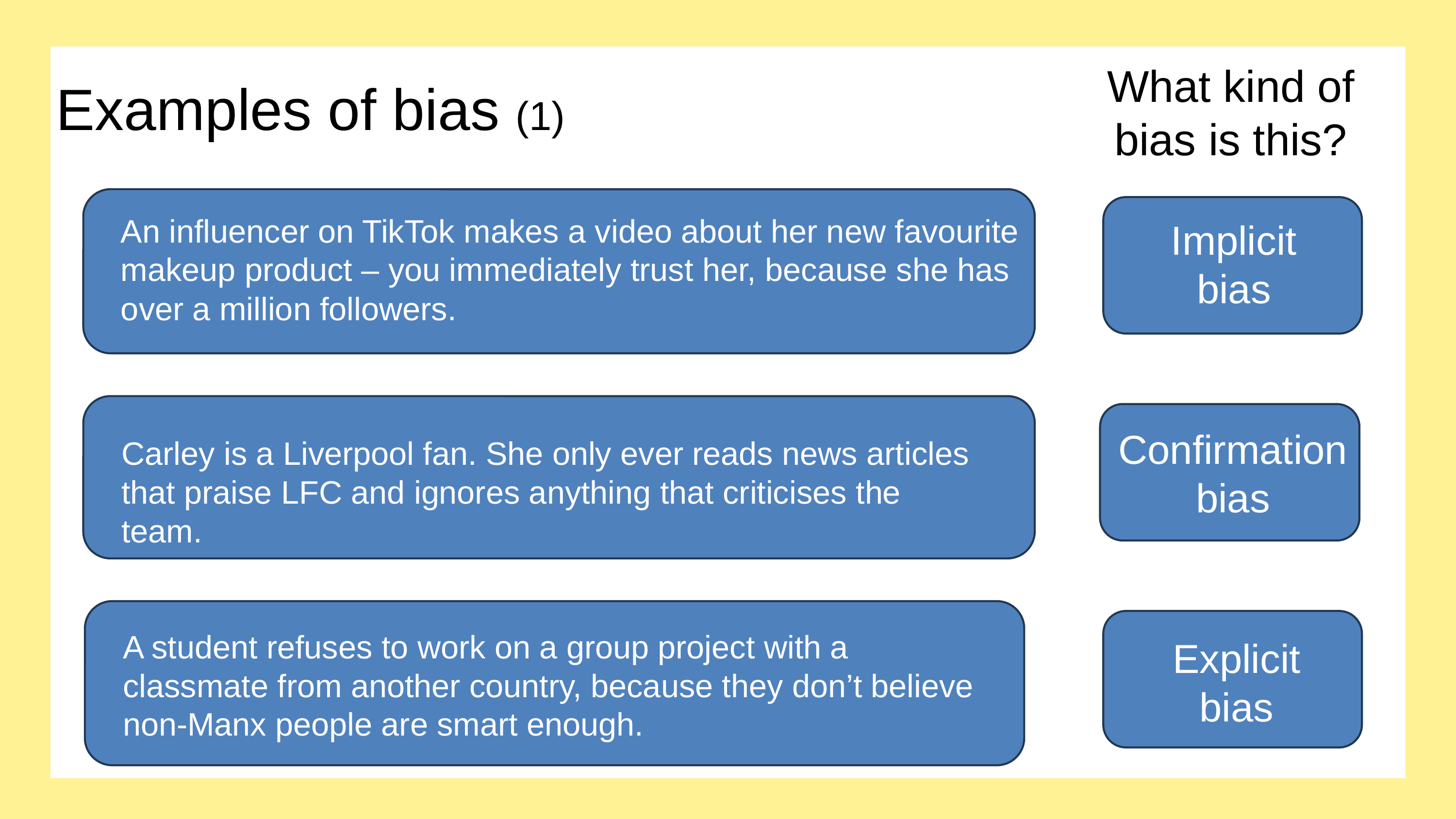

What kind of bias is this?
Examples of bias (1)

An influencer on TikTok makes a video about her new favourite makeup product – you immediately trust her, because she has over a million followers.
Implicit bias

Confirmation bias
Carley is a Liverpool fan. She only ever reads news articles that praise LFC and ignores anything that criticises the team.

A student refuses to work on a group project with a classmate from another country, because they don’t believe non-Manx people are smart enough.
Explicit bias